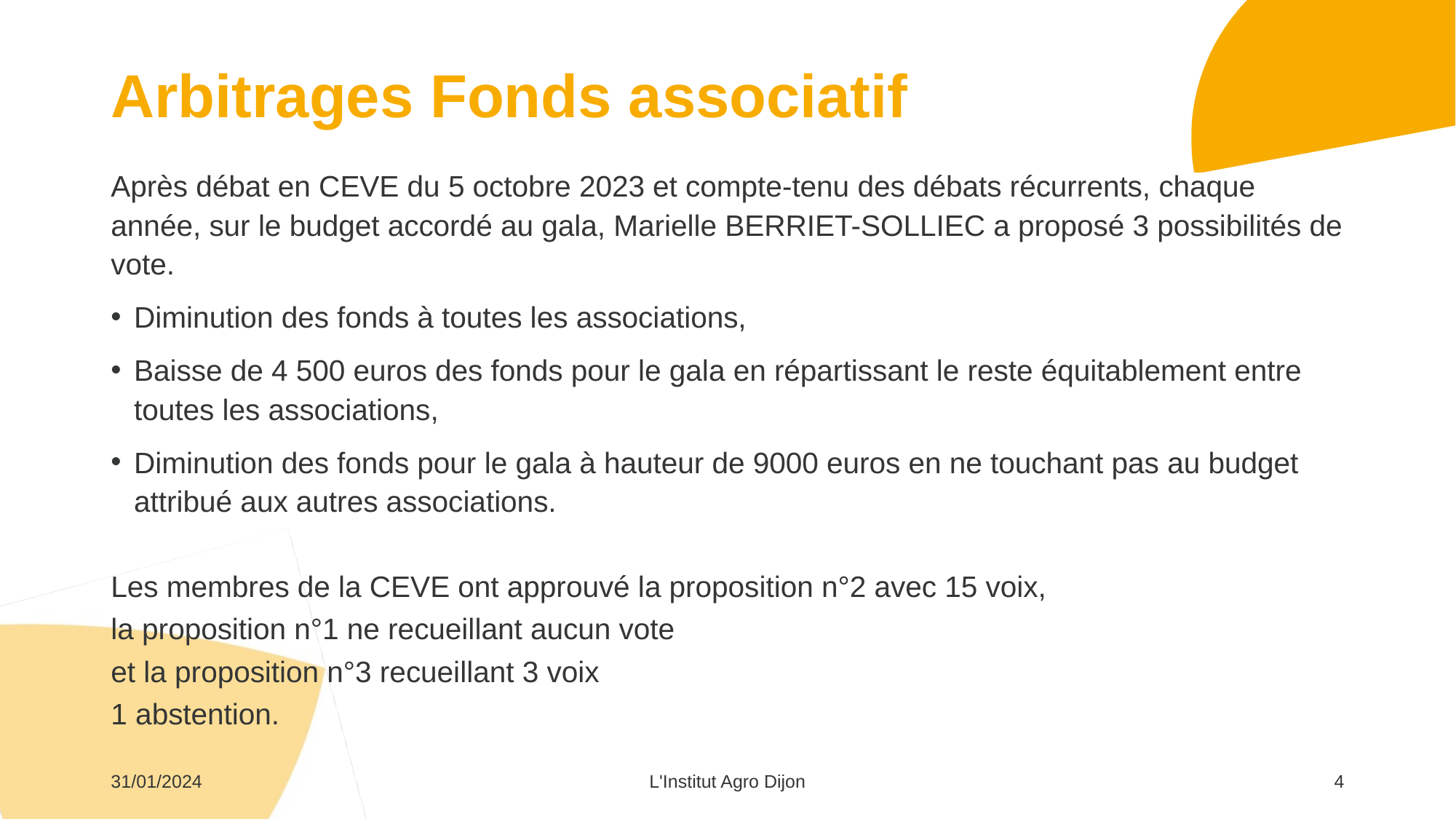

# Arbitrages Fonds associatif
Après débat en CEVE du 5 octobre 2023 et compte-tenu des débats récurrents, chaque année, sur le budget accordé au gala, Marielle BERRIET-SOLLIEC a proposé 3 possibilités de vote.
Diminution des fonds à toutes les associations,
Baisse de 4 500 euros des fonds pour le gala en répartissant le reste équitablement entre toutes les associations,
Diminution des fonds pour le gala à hauteur de 9000 euros en ne touchant pas au budget attribué aux autres associations.

Les membres de la CEVE ont approuvé la proposition n°2 avec 15 voix,
la proposition n°1 ne recueillant aucun vote
et la proposition n°3 recueillant 3 voix
1 abstention.
31/01/2024
L'Institut Agro Dijon
4